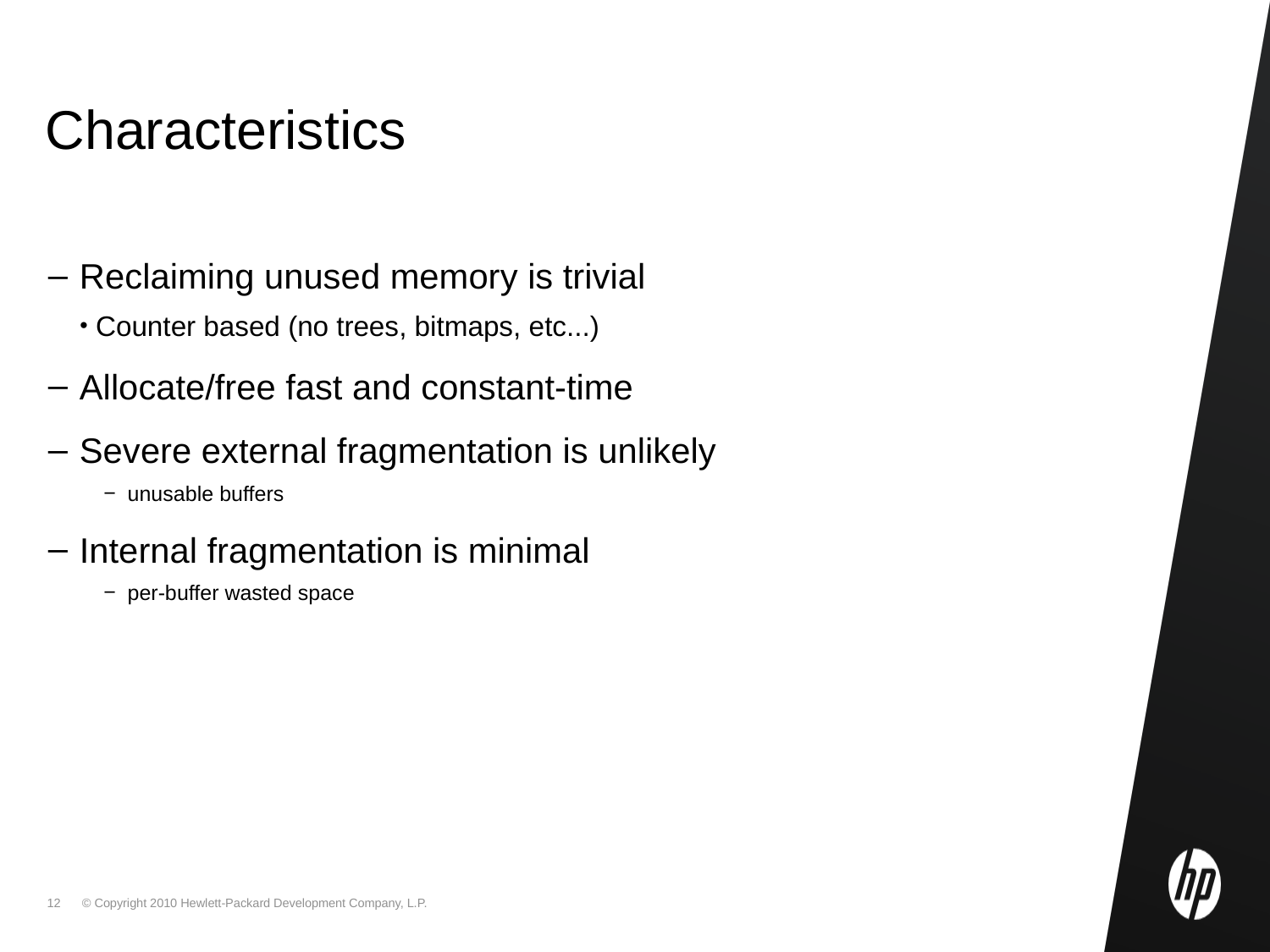

Characteristics
Reclaiming unused memory is trivial
Counter based (no trees, bitmaps, etc...)
Allocate/free fast and constant-time
Severe external fragmentation is unlikely
unusable buffers
Internal fragmentation is minimal
per-buffer wasted space